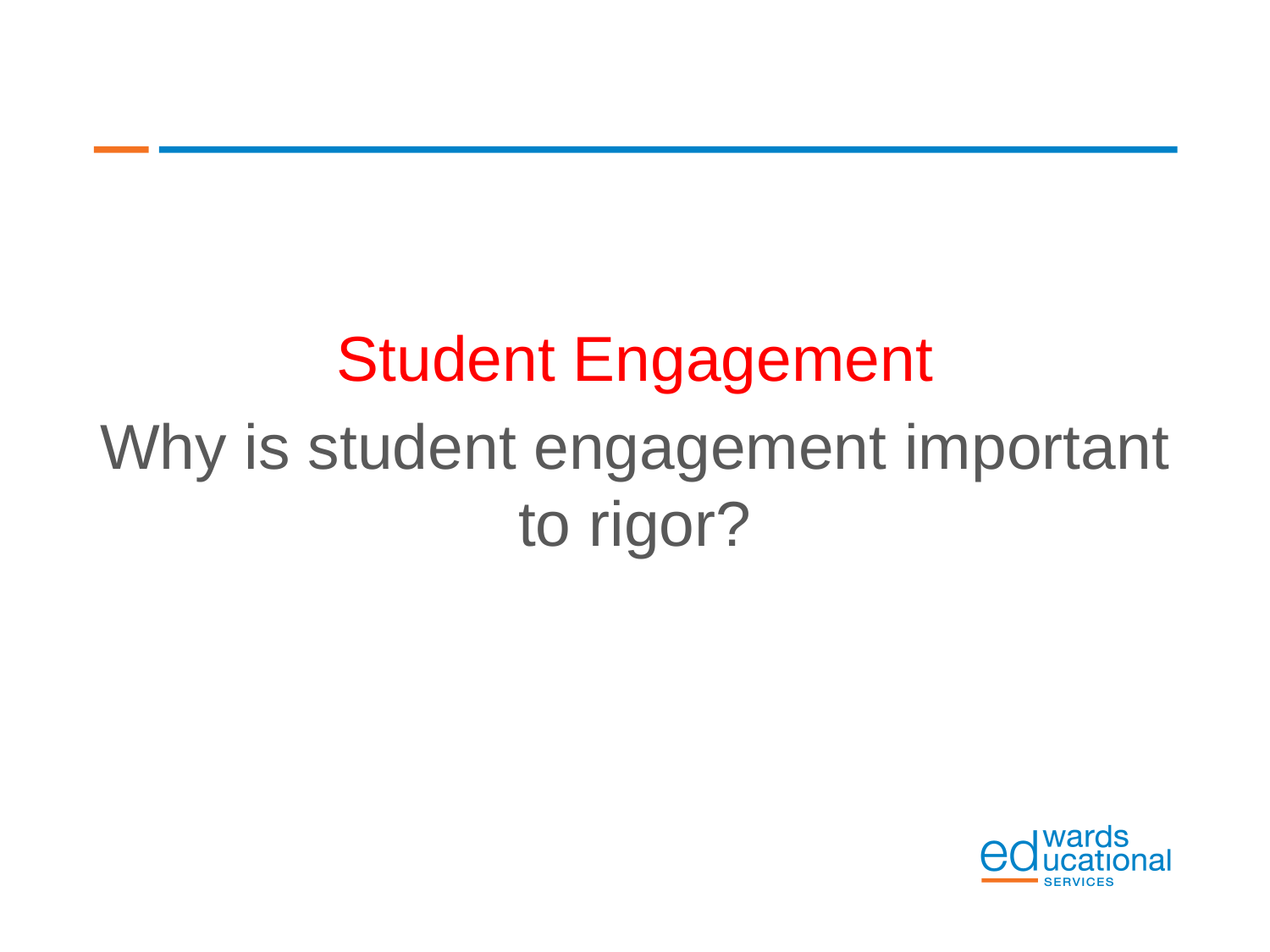

#

Student Engagement
Why is student engagement important to rigor?